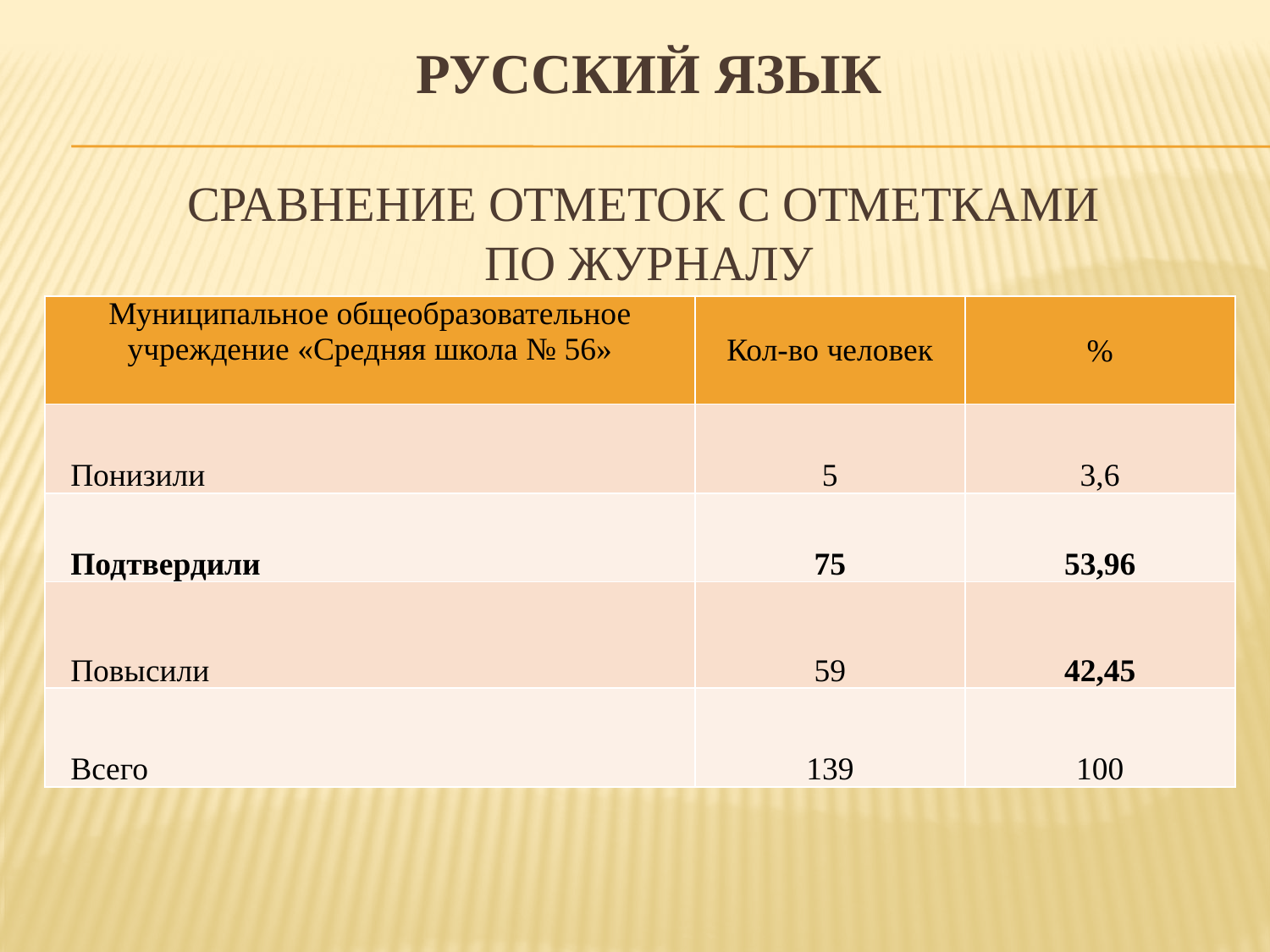

# Русский Язык сравнение отметок с отметками по журналу
| Муниципальное общеобразовательное учреждение «Средняя школа № 56» | Кол-во человек | % |
| --- | --- | --- |
| Понизили | 5 | 3,6 |
| Подтвердили | 75 | 53,96 |
| Повысили | 59 | 42,45 |
| Всего | 139 | 100 |